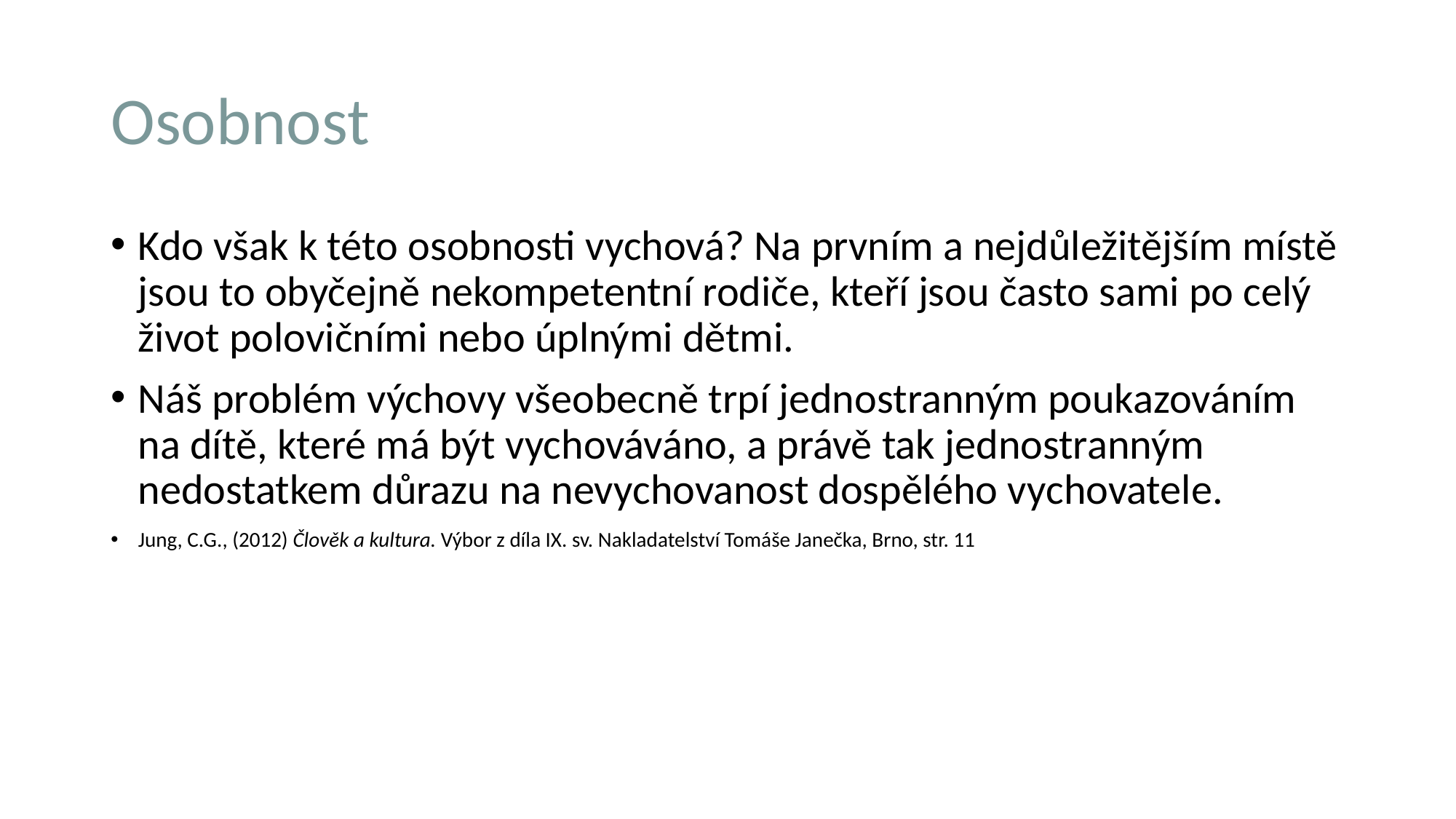

# Osobnost
Kdo však k této osobnosti vychová? Na prvním a nejdůležitějším místě jsou to obyčejně nekompetentní rodiče, kteří jsou často sami po celý život polovičními nebo úplnými dětmi.
Náš problém výchovy všeobecně trpí jednostranným poukazováním  na dítě, které má být vychováváno, a právě tak jednostranným nedostatkem důrazu na nevychovanost dospělého vychovatele.
Jung, C.G., (2012) Člověk a kultura. Výbor z díla IX. sv. Nakladatelství Tomáše Janečka, Brno, str. 11